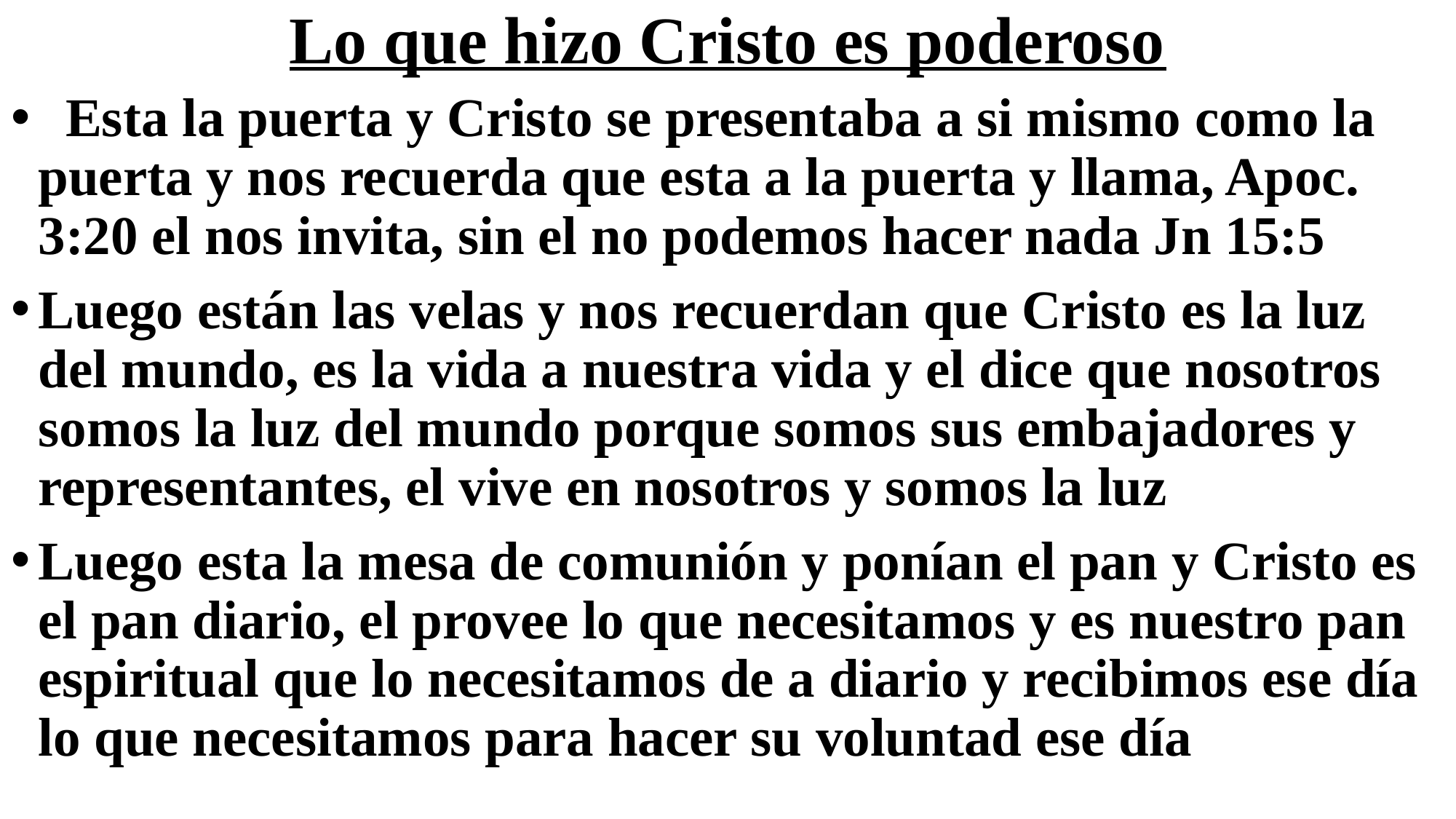

# Lo que hizo Cristo es poderoso
  Esta la puerta y Cristo se presentaba a si mismo como la puerta y nos recuerda que esta a la puerta y llama, Apoc. 3:20 el nos invita, sin el no podemos hacer nada Jn 15:5
Luego están las velas y nos recuerdan que Cristo es la luz del mundo, es la vida a nuestra vida y el dice que nosotros somos la luz del mundo porque somos sus embajadores y representantes, el vive en nosotros y somos la luz
Luego esta la mesa de comunión y ponían el pan y Cristo es el pan diario, el provee lo que necesitamos y es nuestro pan espiritual que lo necesitamos de a diario y recibimos ese día lo que necesitamos para hacer su voluntad ese día